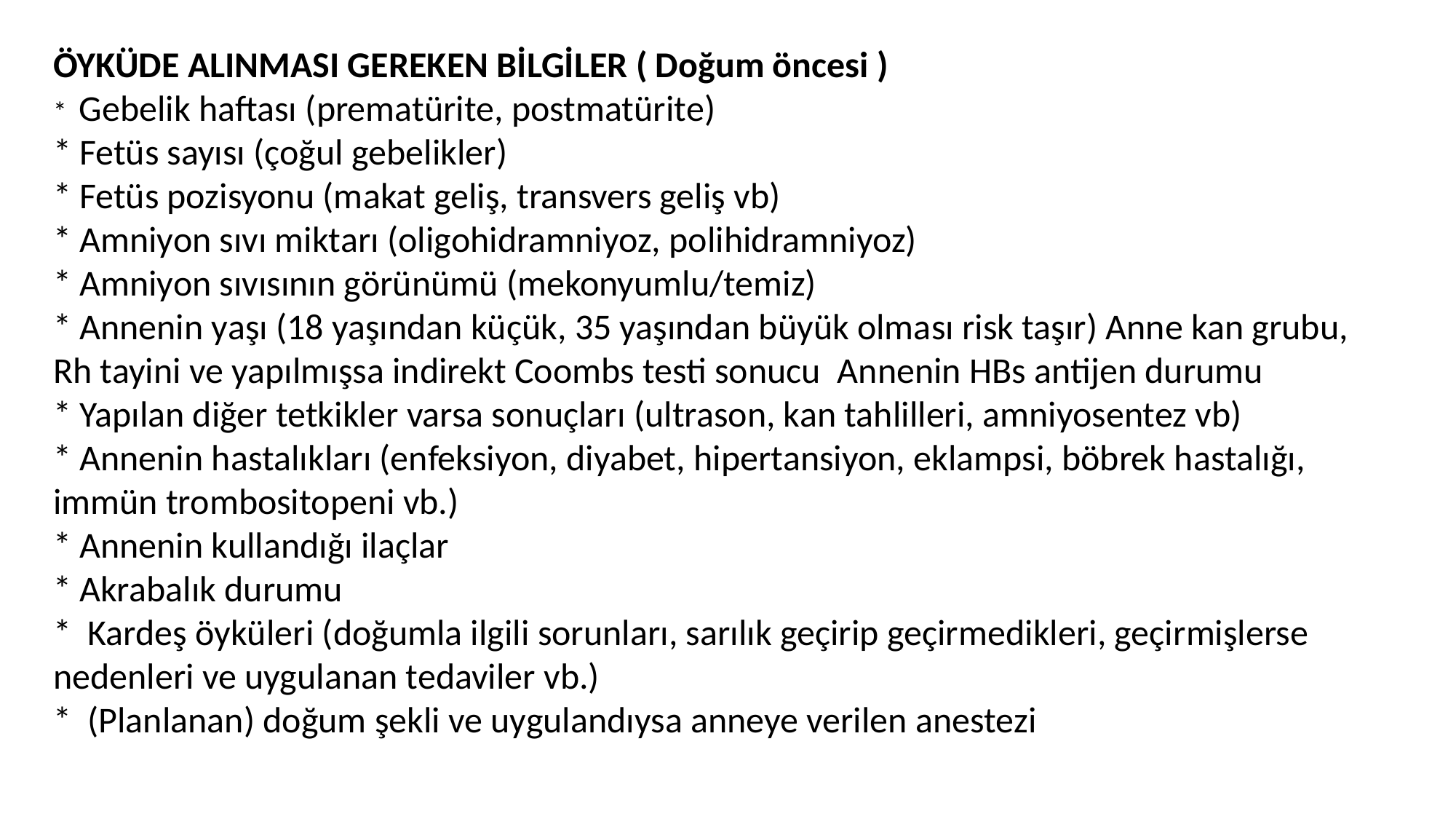

ÖYKÜDE ALINMASI GEREKEN BİLGİLER ( Doğum öncesi )
*  Gebelik haftası (prematürite, postmatürite) 
* Fetüs sayısı (çoğul gebelikler)
* Fetüs pozisyonu (makat geliş, transvers geliş vb)
* Amniyon sıvı miktarı (oligohidramniyoz, polihidramniyoz) 
* Amniyon sıvısının görünümü (mekonyumlu/temiz)
* Annenin yaşı (18 yaşından küçük, 35 yaşından büyük olması risk taşır) Anne kan grubu,
Rh tayini ve yapılmışsa indirekt Coombs testi sonucu  Annenin HBs antijen durumu 
* Yapılan diğer tetkikler varsa sonuçları (ultrason, kan tahlilleri, amniyosentez vb) 
* Annenin hastalıkları (enfeksiyon, diyabet, hipertansiyon, eklampsi, böbrek hastalığı, immün trombositopeni vb.)
* Annenin kullandığı ilaçlar
* Akrabalık durumu
*  Kardeş öyküleri (doğumla ilgili sorunları, sarılık geçirip geçirmedikleri, geçirmişlerse nedenleri ve uygulanan tedaviler vb.) 
*  (Planlanan) doğum şekli ve uygulandıysa anneye verilen anestezi